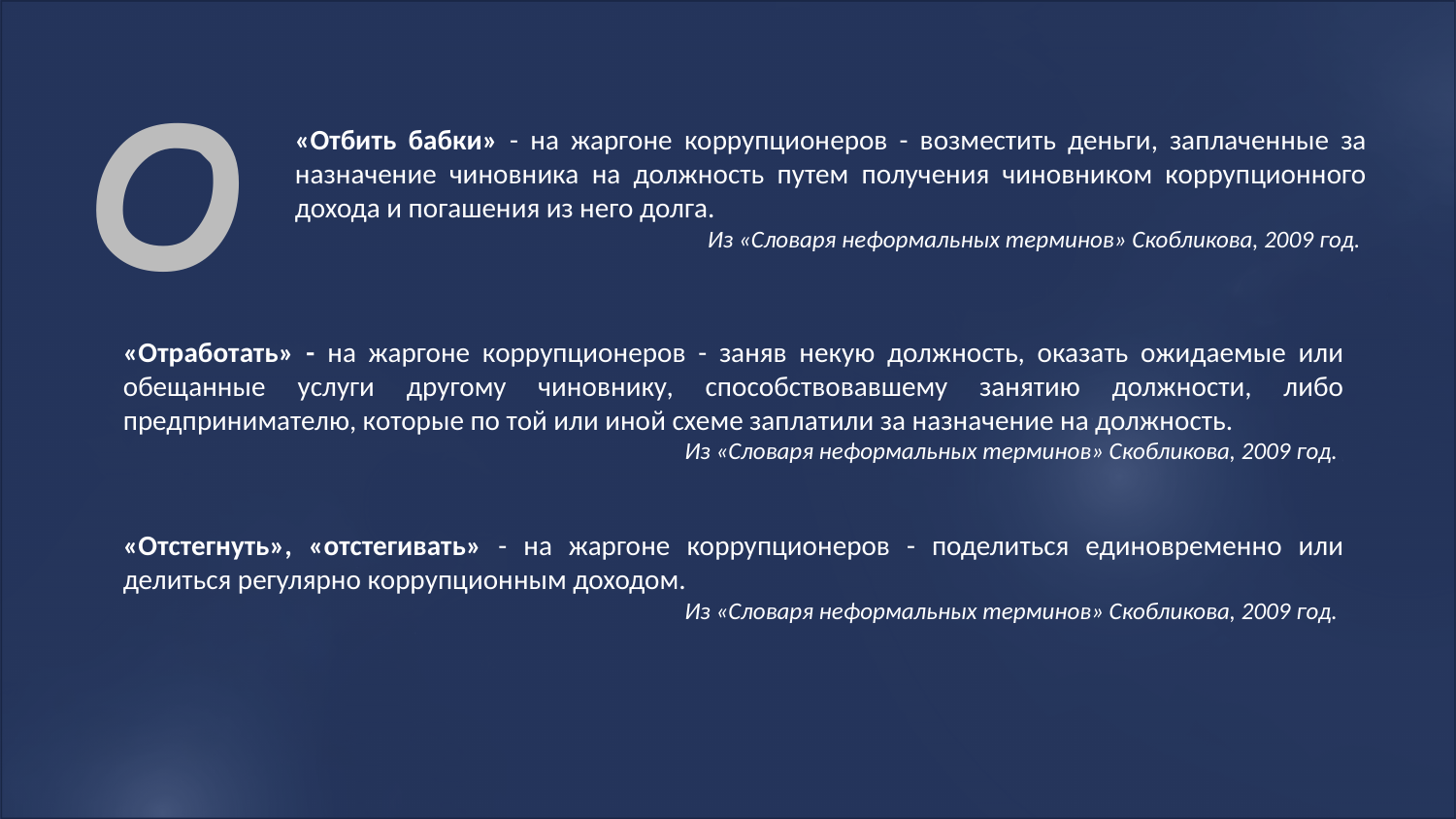

О
«Отбить бабки» - на жаргоне коррупционеров - возместить деньги, заплаченные за назначение чиновника на должность путем получения чиновником коррупционного дохода и погашения из него долга.
Из «Словаря неформальных терминов» Скобликова, 2009 год.
«Отработать» - на жаргоне коррупционеров - заняв некую должность, оказать ожидаемые или обещанные услуги другому чиновнику, способствовавшему занятию должности, либо предпринимателю, которые по той или иной схеме заплатили за назначение на должность.
Из «Словаря неформальных терминов» Скобликова, 2009 год.

«Отстегнуть», «отстегивать» - на жаргоне коррупционеров - поделиться единовременно или делиться регулярно коррупционным доходом.
Из «Словаря неформальных терминов» Скобликова, 2009 год.